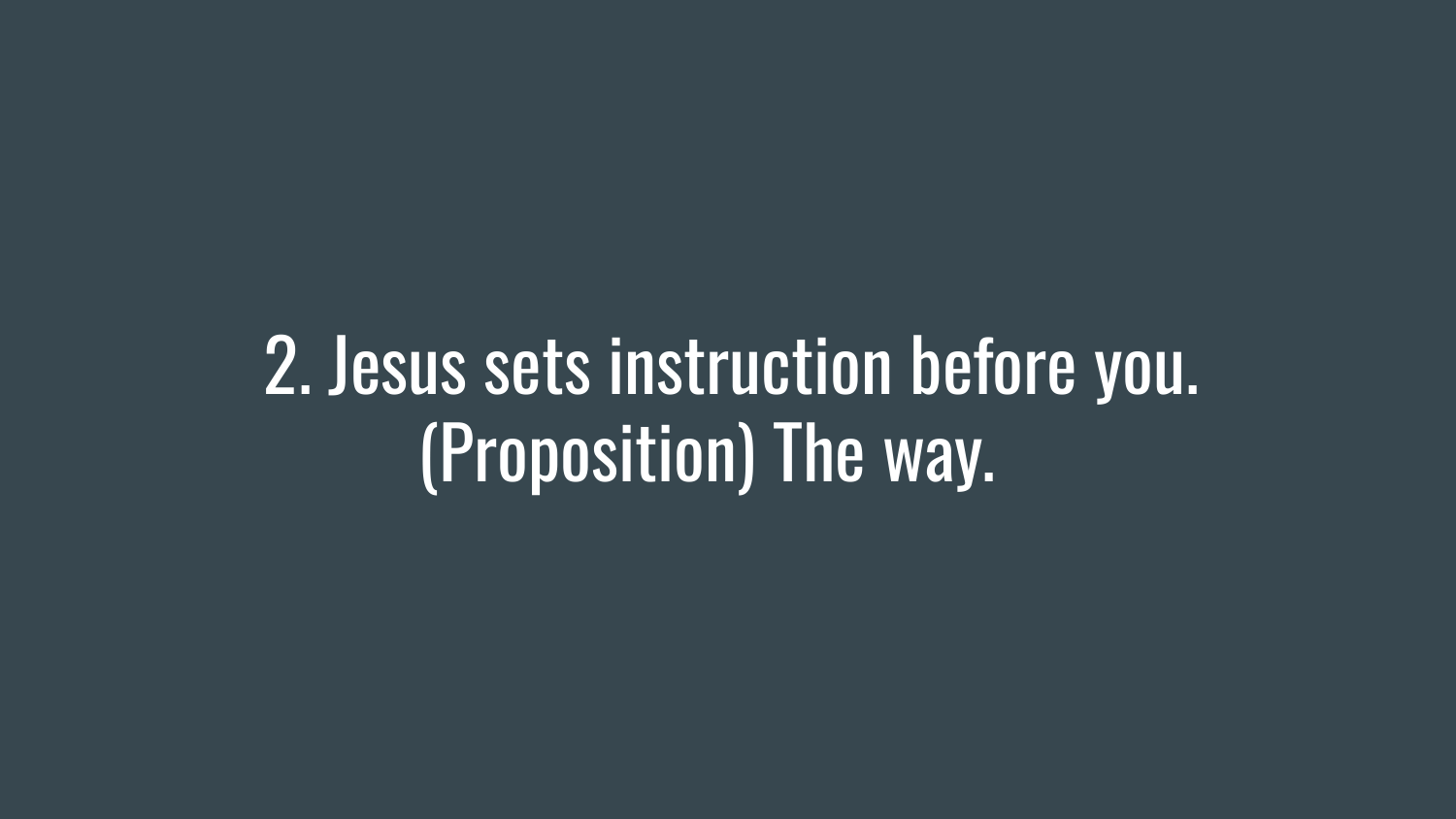

# 2. Jesus sets instruction before you.
(Proposition) The way.